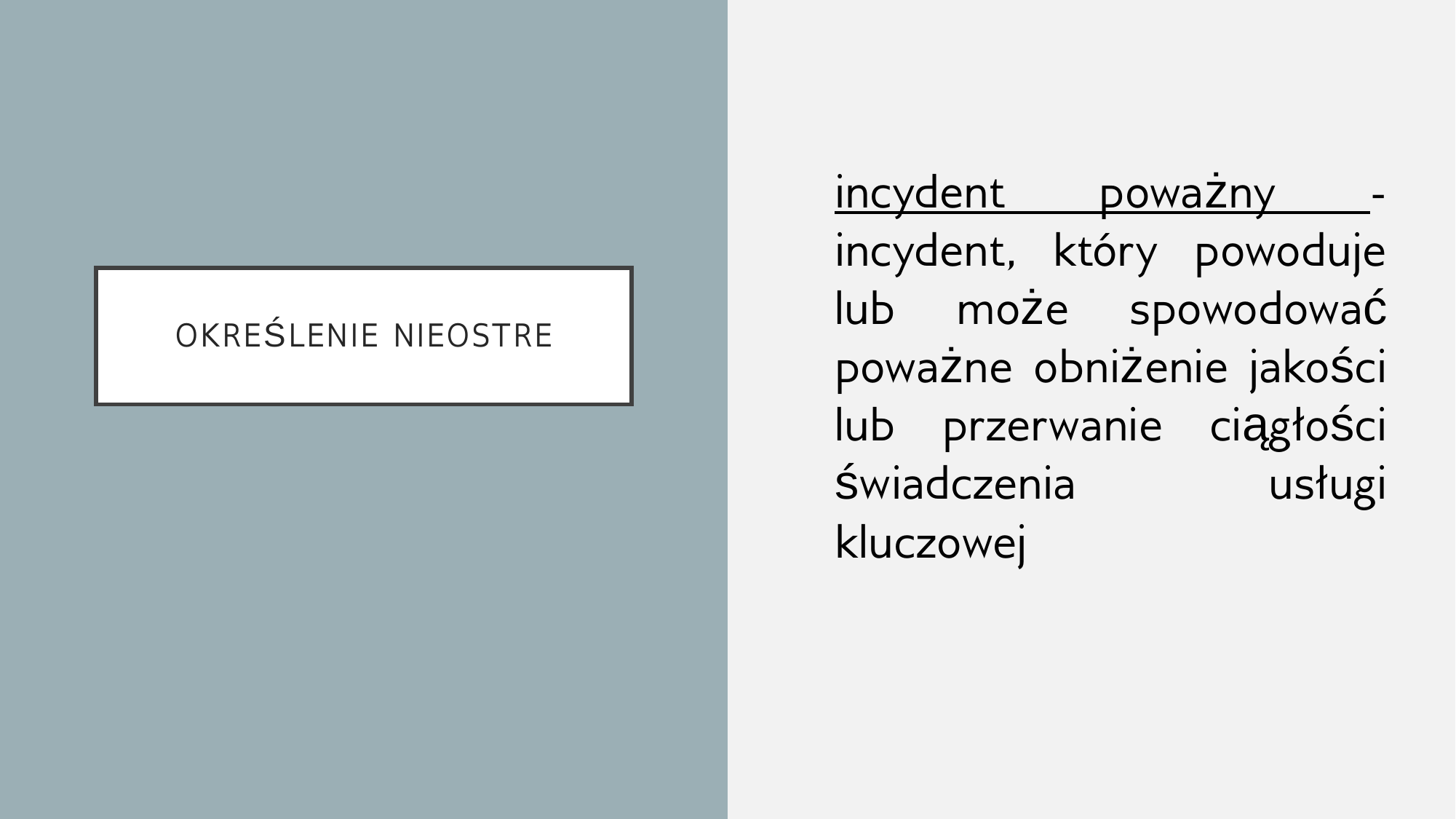

incydent poważny - incydent, który powoduje lub może spowodować poważne obniżenie jakości lub przerwanie ciągłości świadczenia usługi kluczowej
# Określenie nieostre